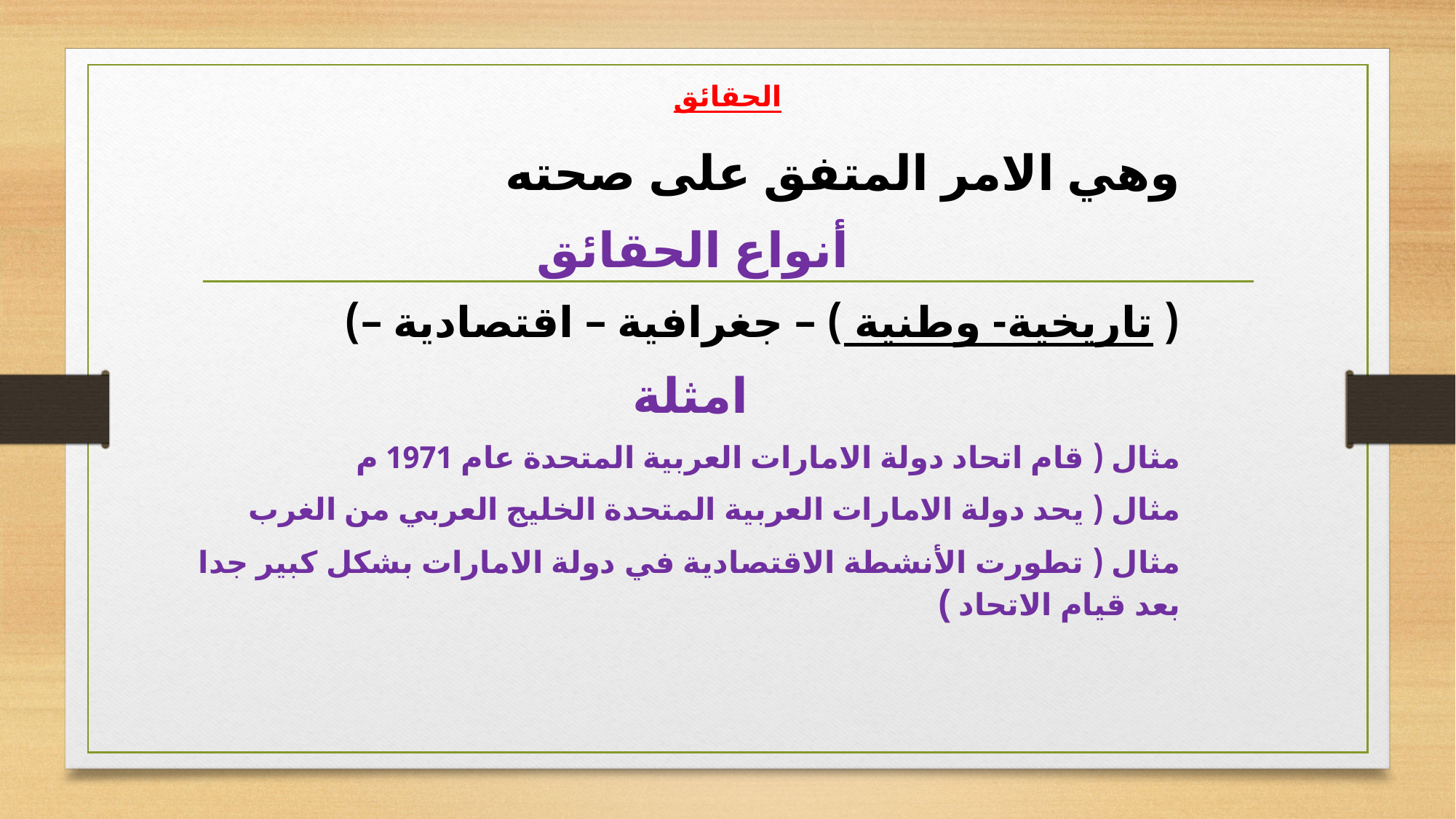

# الحقائق
وهي الامر المتفق على صحته
أنواع الحقائق
( تاريخية- وطنية ) – جغرافية – اقتصادية –)
امثلة
مثال ( قام اتحاد دولة الامارات العربية المتحدة عام 1971 م
مثال ( يحد دولة الامارات العربية المتحدة الخليج العربي من الغرب
مثال ( تطورت الأنشطة الاقتصادية في دولة الامارات بشكل كبير جدا بعد قيام الاتحاد )